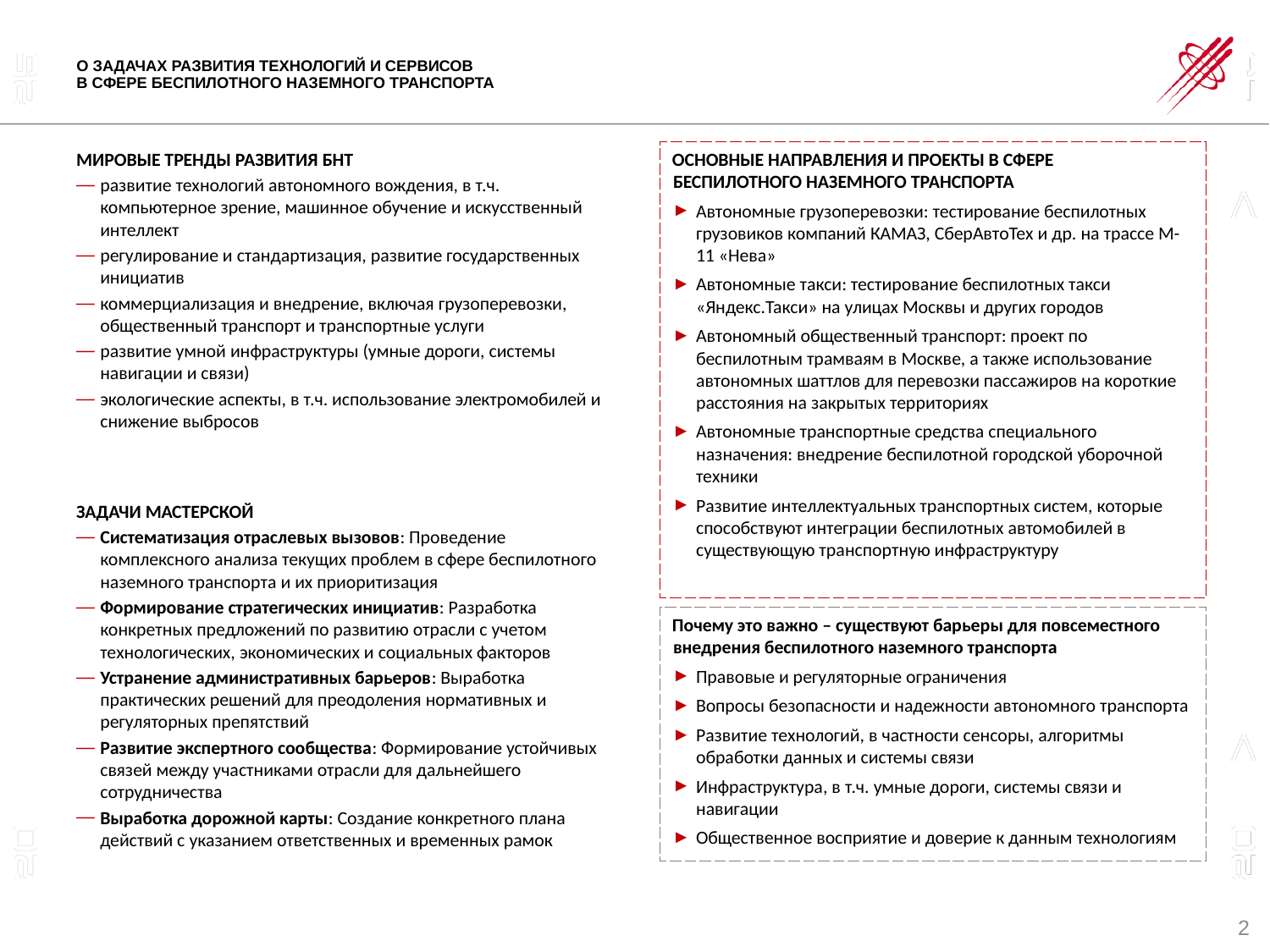

# О ЗАДАЧАХ РАЗВИТИЯ ТЕХНОЛОГИЙ И СЕРВИСОВ В СФЕРЕ БЕСПИЛОТНОГО НАЗЕМНОГО ТРАНСПОРТА
МИРОВЫЕ ТРЕНДЫ РАЗВИТИЯ БНТ
развитие технологий автономного вождения, в т.ч. компьютерное зрение, машинное обучение и искусственный интеллект
регулирование и стандартизация, развитие государственных инициатив
коммерциализация и внедрение, включая грузоперевозки, общественный транспорт и транспортные услуги
развитие умной инфраструктуры (умные дороги, системы навигации и связи)
экологические аспекты, в т.ч. использование электромобилей и снижение выбросов
ОСНОВНЫЕ НАПРАВЛЕНИЯ И ПРОЕКТЫ В СФЕРЕ
БЕСПИЛОТНОГО НАЗЕМНОГО ТРАНСПОРТА
Автономные грузоперевозки: тестирование беспилотных грузовиков компаний КАМАЗ, СберАвтоТех и др. на трассе М-11 «Нева»
Автономные такси: тестирование беспилотных такси «Яндекс.Такси» на улицах Москвы и других городов
Автономный общественный транспорт: проект по беспилотным трамваям в Москве, а также использование автономных шаттлов для перевозки пассажиров на короткие расстояния на закрытых территориях
Автономные транспортные средства специального назначения: внедрение беспилотной городской уборочной техники
Развитие интеллектуальных транспортных систем, которые способствуют интеграции беспилотных автомобилей в существующую транспортную инфраструктуру
ЗАДАЧИ МАСТЕРСКОЙ
Систематизация отраслевых вызовов: Проведение комплексного анализа текущих проблем в сфере беспилотного наземного транспорта и их приоритизация
Формирование стратегических инициатив: Разработка конкретных предложений по развитию отрасли с учетом технологических, экономических и социальных факторов
Устранение административных барьеров: Выработка практических решений для преодоления нормативных и регуляторных препятствий
Развитие экспертного сообщества: Формирование устойчивых связей между участниками отрасли для дальнейшего сотрудничества
Выработка дорожной карты: Создание конкретного плана действий с указанием ответственных и временных рамок
Почему это важно – существуют барьеры для повсеместного внедрения беспилотного наземного транспорта
Правовые и регуляторные ограничения
Вопросы безопасности и надежности автономного транспорта
Развитие технологий, в частности сенсоры, алгоритмы обработки данных и системы связи
Инфраструктура, в т.ч. умные дороги, системы связи и навигации
Общественное восприятие и доверие к данным технологиям

2